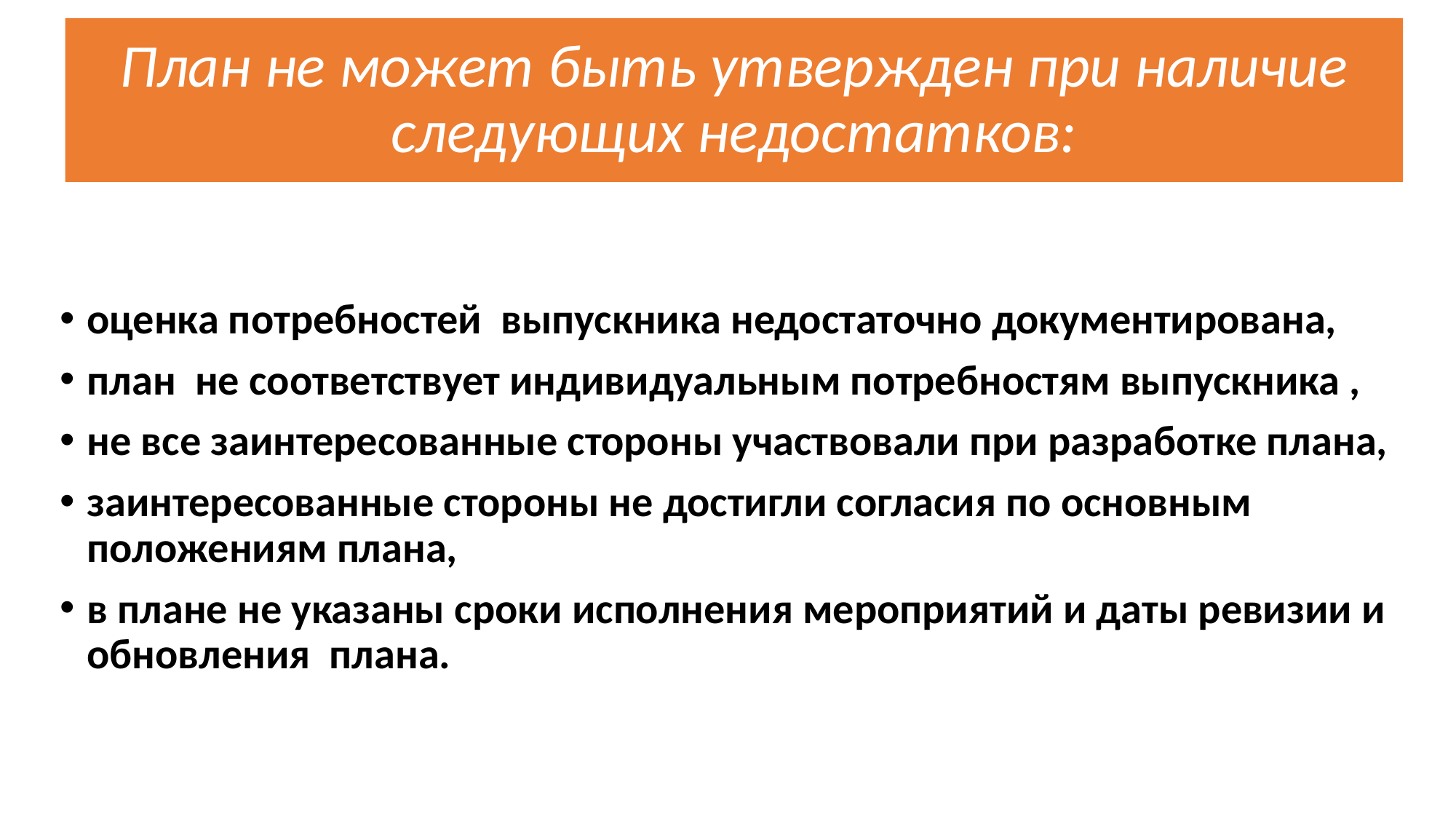

# План не может быть утвержден при наличие следующих недостатков:
оценка потребностей  выпускника недостаточно документирована,
план  не соответствует индивидуальным потребностям выпускника ,
не все заинтересованные стороны участвовали при разработке плана,
заинтересованные стороны не достигли согласия по основным положениям плана,
в плане не указаны сроки исполнения мероприятий и даты ревизии и обновления  плана.